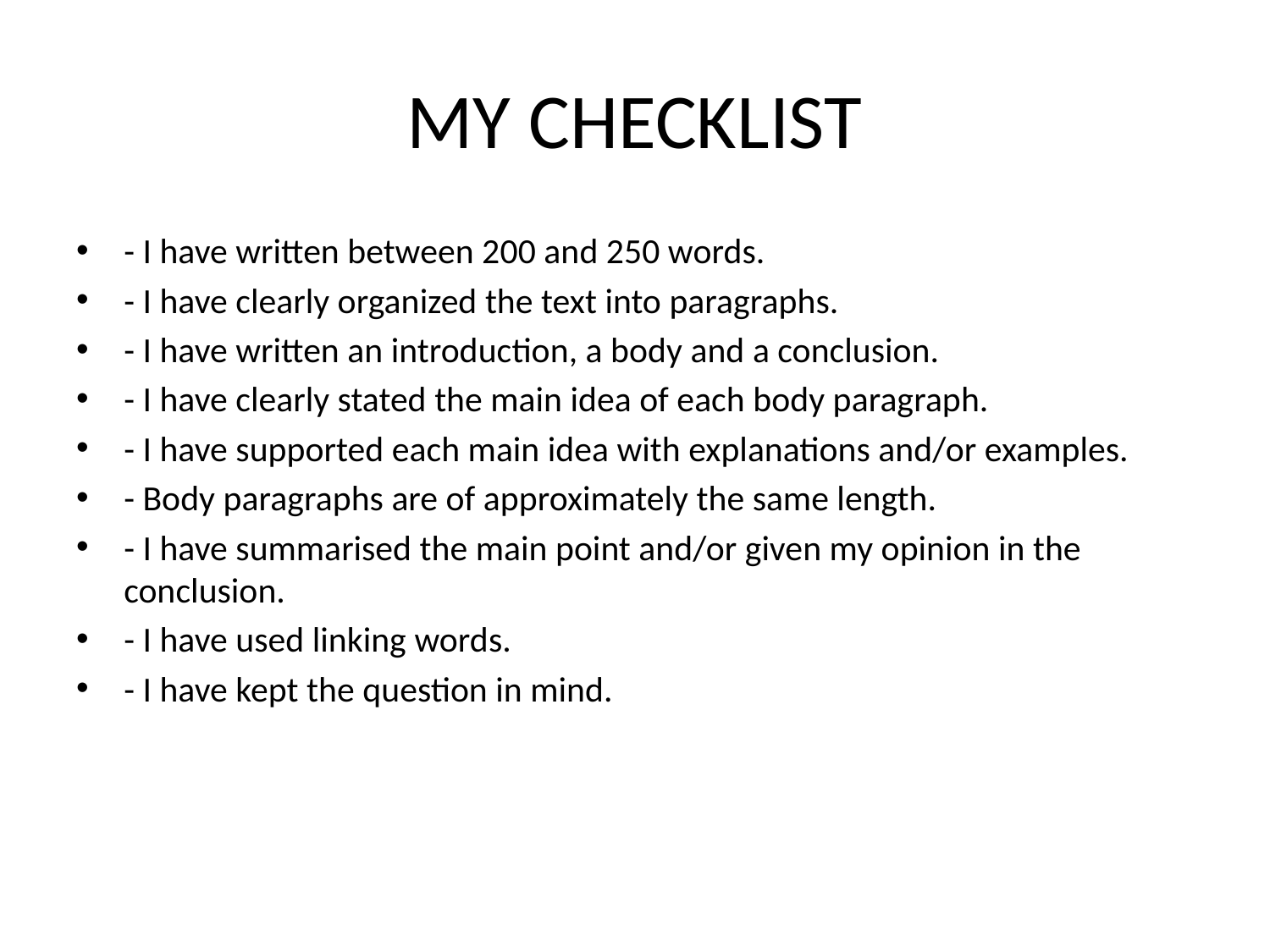

# MY CHECKLIST
- I have written between 200 and 250 words.
- I have clearly organized the text into paragraphs.
- I have written an introduction, a body and a conclusion.
- I have clearly stated the main idea of each body paragraph.
- I have supported each main idea with explanations and/or examples.
- Body paragraphs are of approximately the same length.
- I have summarised the main point and/or given my opinion in the conclusion.
- I have used linking words.
- I have kept the question in mind.